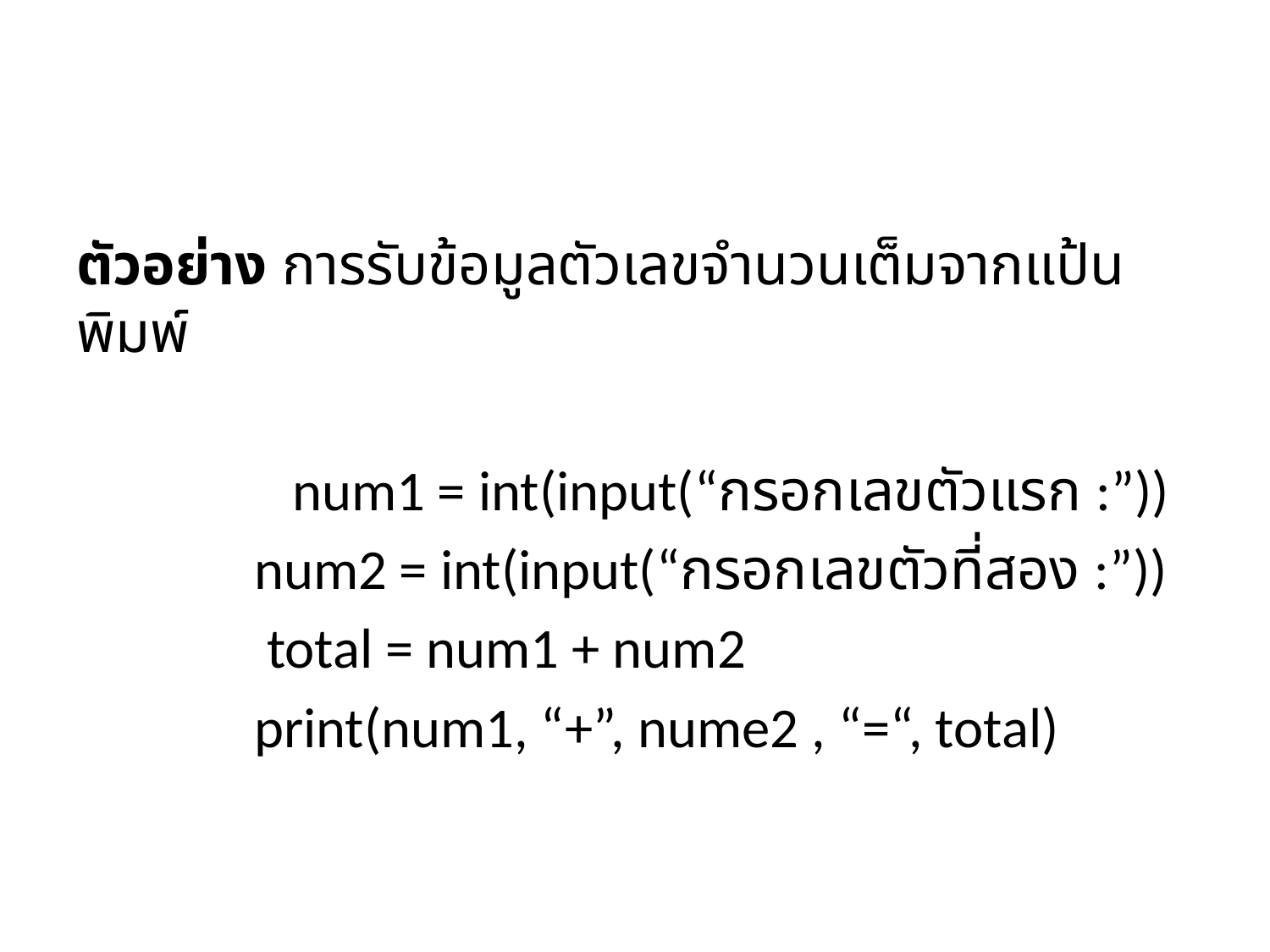

ตัวอย่าง การรับข้อมูลตัวเลขจำนวนเต็มจากแป้นพิมพ์

                 num1 = int(input(“กรอกเลขตัวแรก :”))
              num2 = int(input(“กรอกเลขตัวที่สอง :”))
               total = num1 + num2
              print(num1, “+”, nume2 , “=“, total)